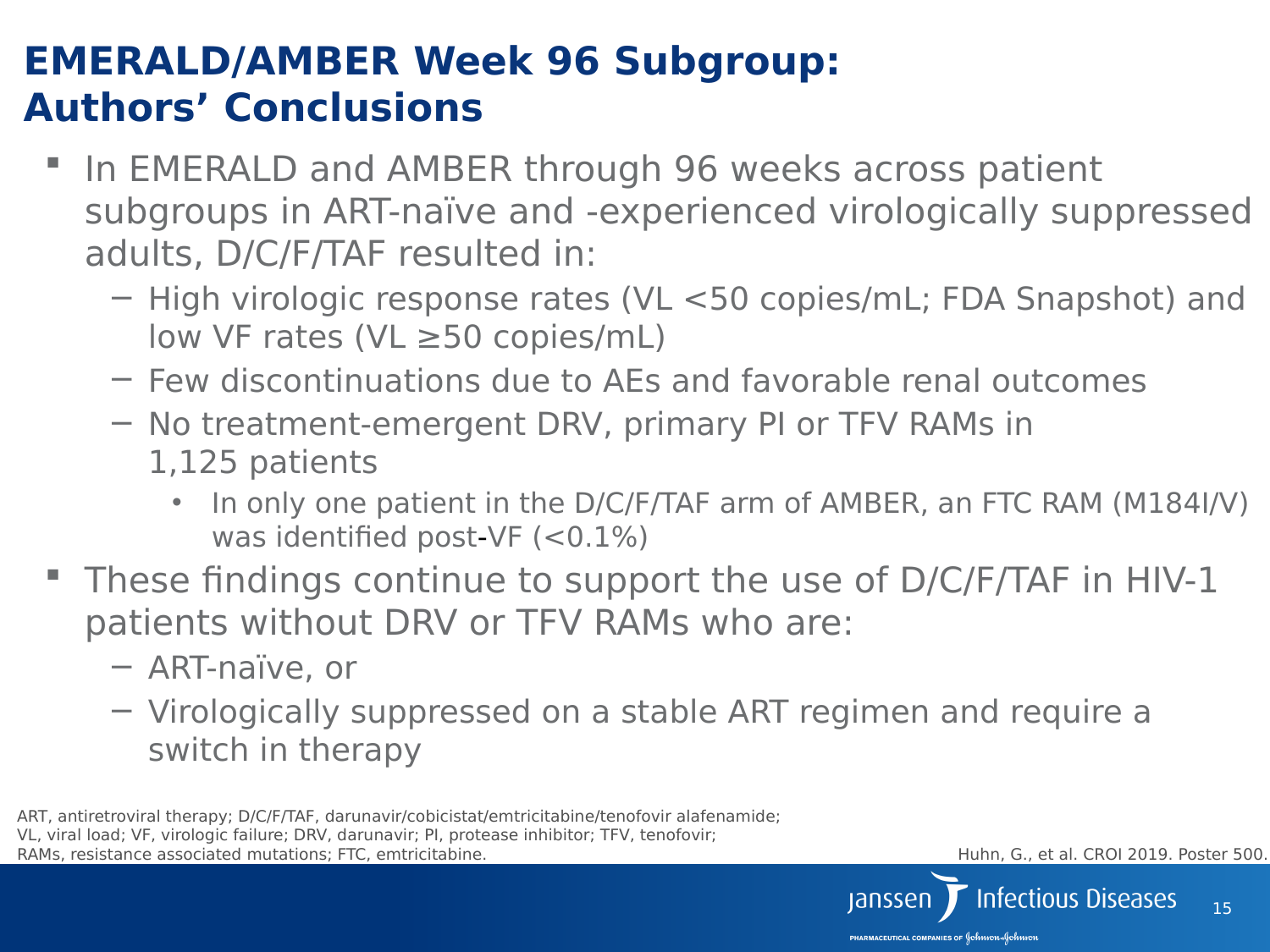

# EMERALD/AMBER Week 96 Subgroup: Authors’ Conclusions
In EMERALD and AMBER through 96 weeks across patient subgroups in ART-naïve and -experienced virologically suppressed adults, D/C/F/TAF resulted in:
High virologic response rates (VL <50 copies/mL; FDA Snapshot) and low VF rates (VL ≥50 copies/mL)
Few discontinuations due to AEs and favorable renal outcomes
No treatment-emergent DRV, primary PI or TFV RAMs in
1,125 patients
In only one patient in the D/C/F/TAF arm of AMBER, an FTC RAM (M184I/V) was identified post‑VF (<0.1%)
These findings continue to support the use of D/C/F/TAF in HIV-1 patients without DRV or TFV RAMs who are:
ART-naïve, or
Virologically suppressed on a stable ART regimen and require a switch in therapy
ART, antiretroviral therapy; D/C/F/TAF, darunavir/cobicistat/emtricitabine/tenofovir alafenamide;
VL, viral load; VF, virologic failure; DRV, darunavir; PI, protease inhibitor; TFV, tenofovir;
RAMs, resistance associated mutations; FTC, emtricitabine.